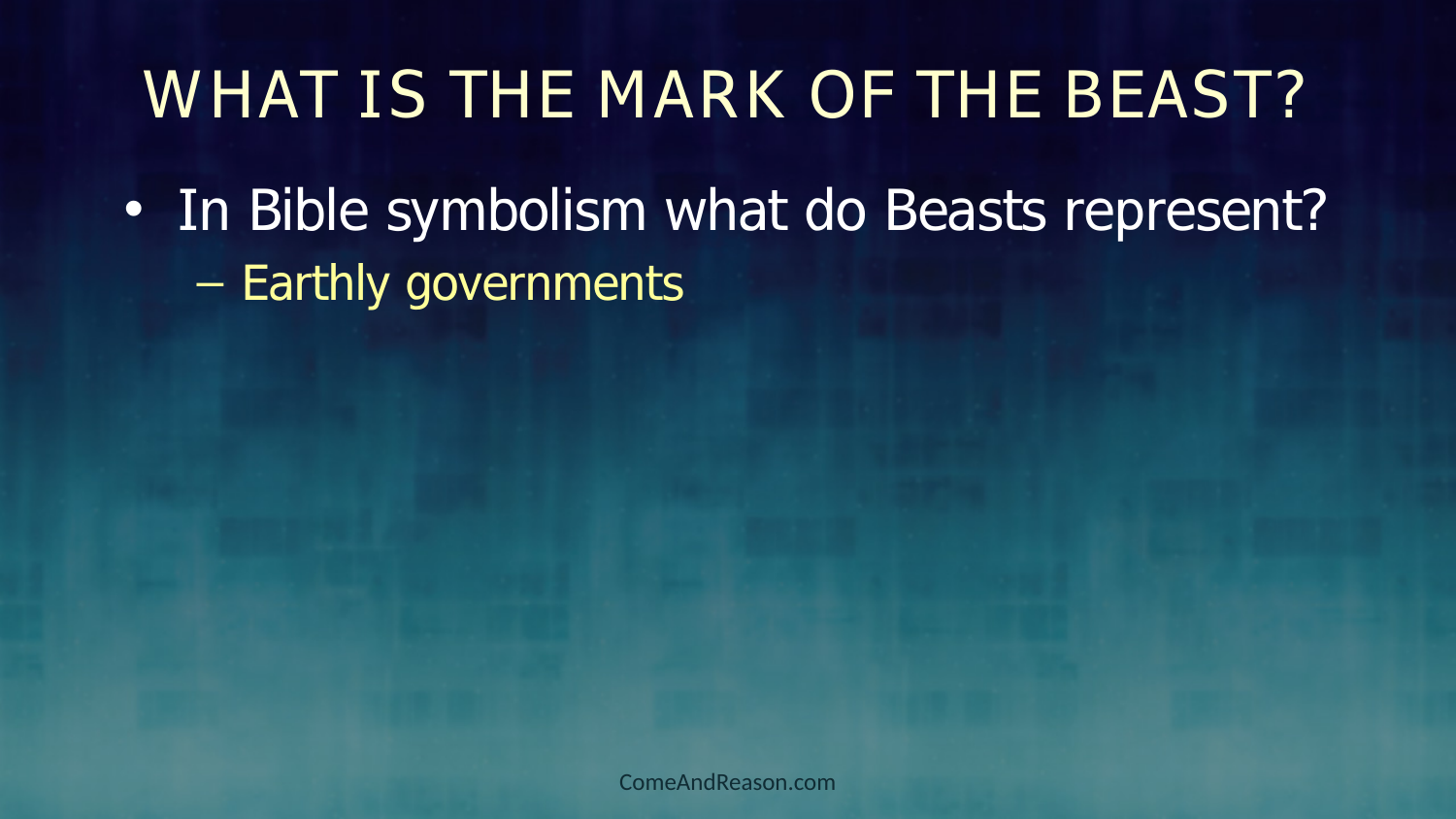

# What is the Mark of the Beast?
In Bible symbolism what do Beasts represent?
Earthly governments
ComeAndReason.com